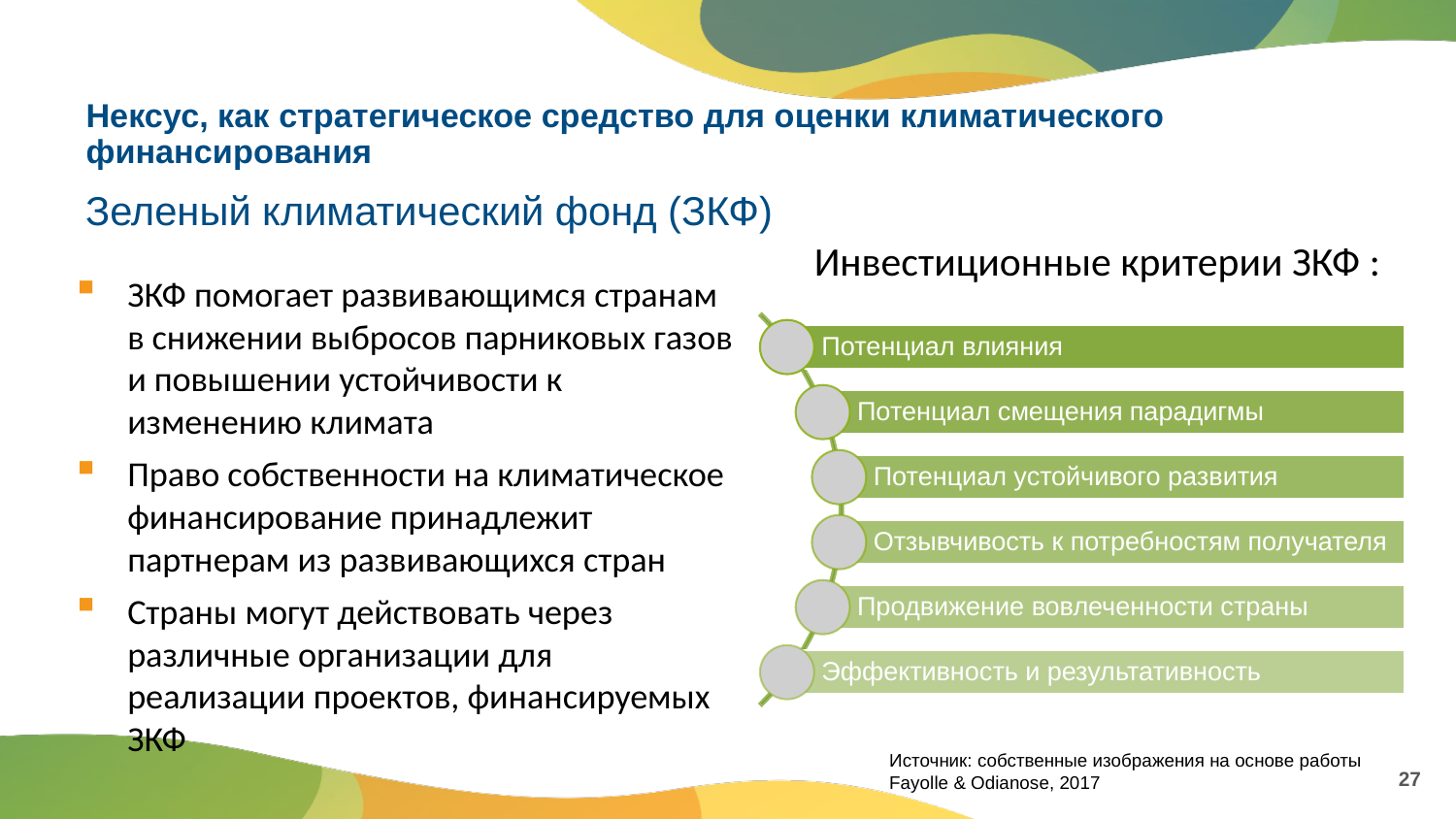

# Нексус, как стратегическое средство для оценки климатического финансирования
Зеленый климатический фонд (ЗКФ)
Инвестиционные критерии ЗКФ :

ЗКФ помогает развивающимся странам в снижении выбросов парниковых газов и повышении устойчивости к изменению климата
Право собственности на климатическое финансирование принадлежит партнерам из развивающихся стран
Страны могут действовать через различные организации для реализации проектов, финансируемых ЗКФ
Потенциал влияния
Потенциал смещения парадигмы
Потенциал устойчивого развития
Отзывчивость к потребностям получателя
Продвижение вовлеченности страны
Эффективность и результативность
Источник: собственные изображения на основе работы Fayolle & Odianose, 2017
27